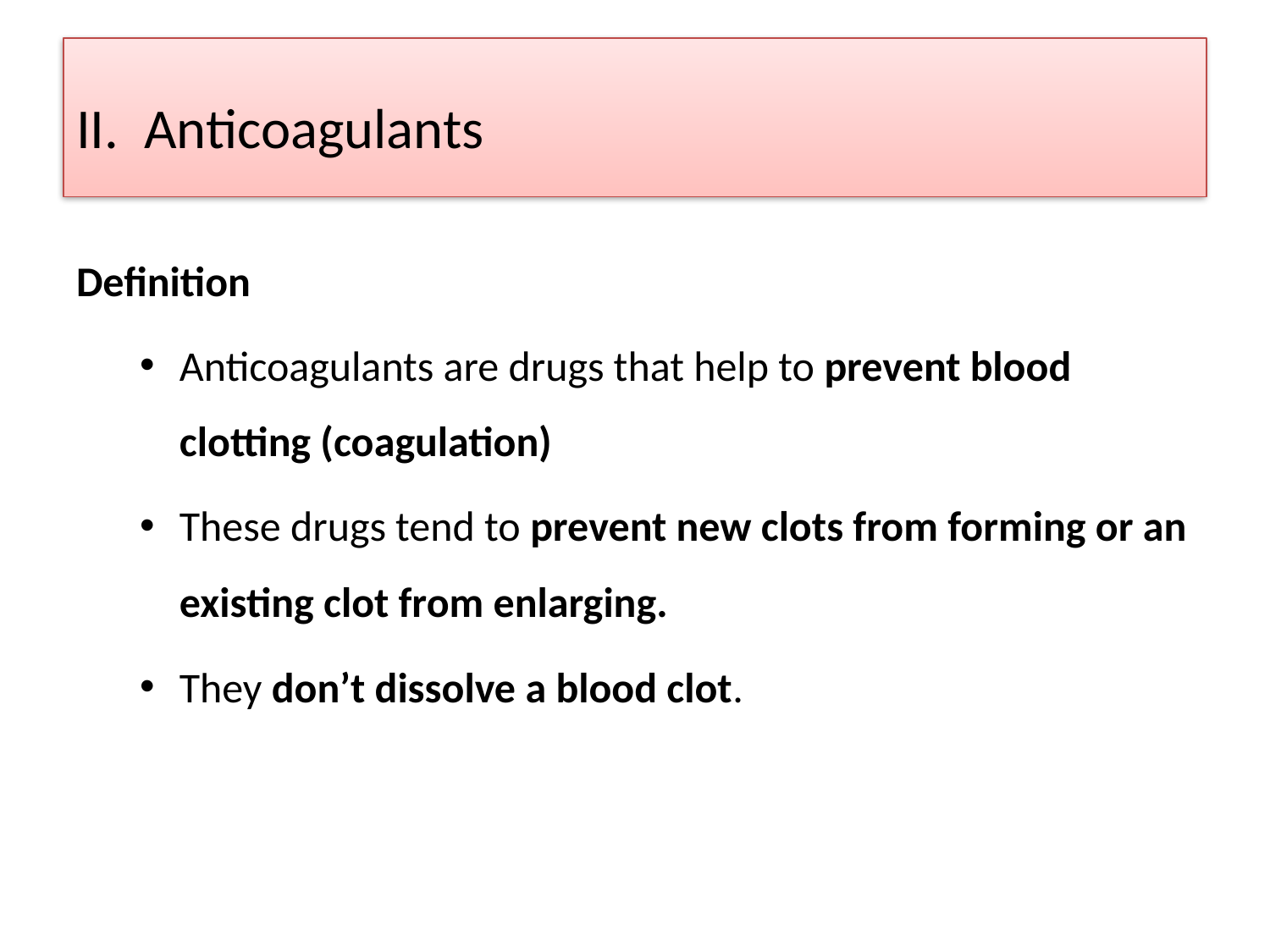

# II.  Anticoagulants
Definition
Anticoagulants are drugs that help to prevent blood clotting (coagulation)
These drugs tend to prevent new clots from forming or an existing clot from enlarging.
They don’t dissolve a blood clot.